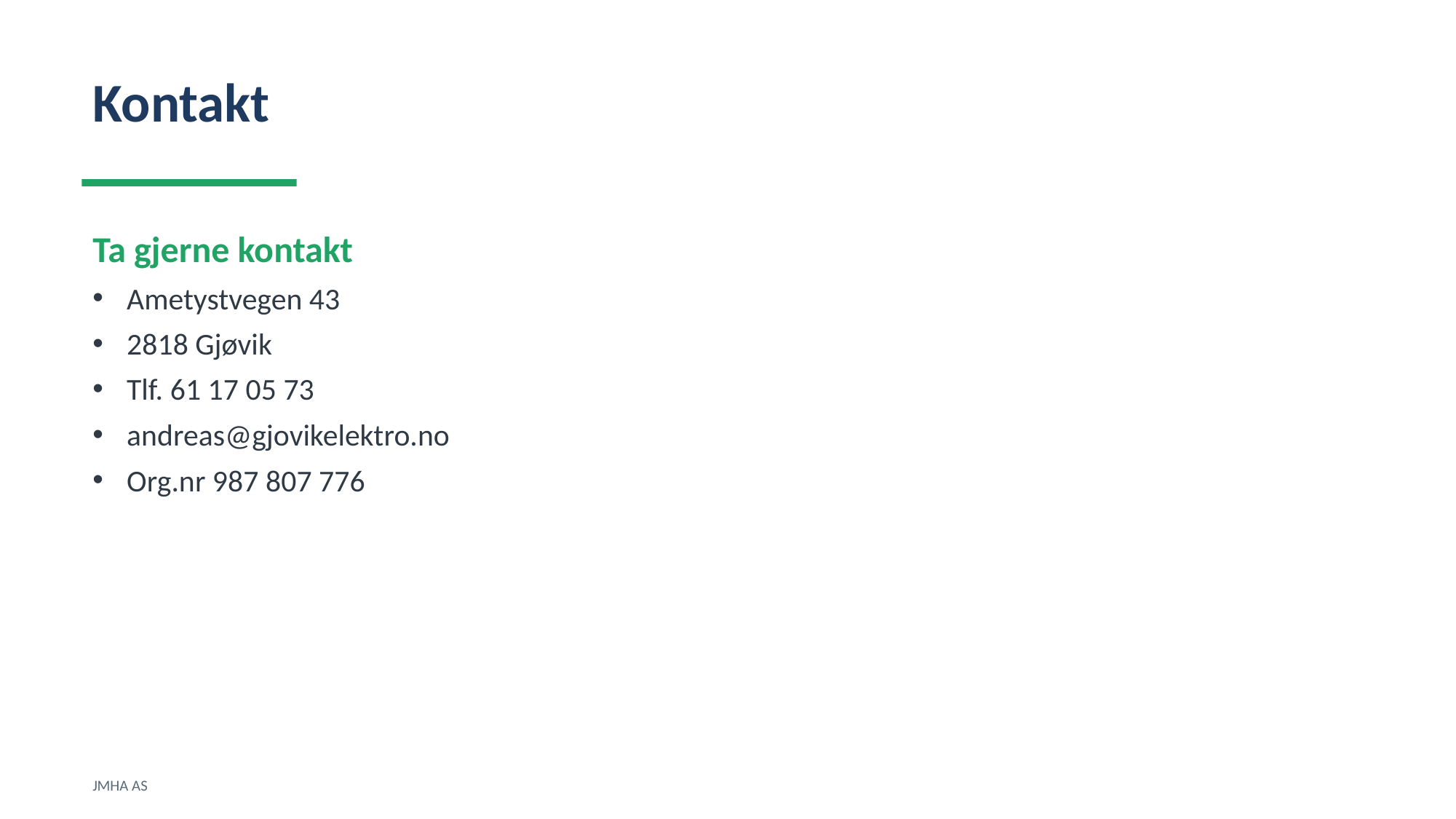

Kontakt

Ta gjerne kontakt
Ametystvegen 43
2818 Gjøvik
Tlf. 61 17 05 73
andreas@gjovikelektro.no
Org.nr 987 807 776
JMHA AS